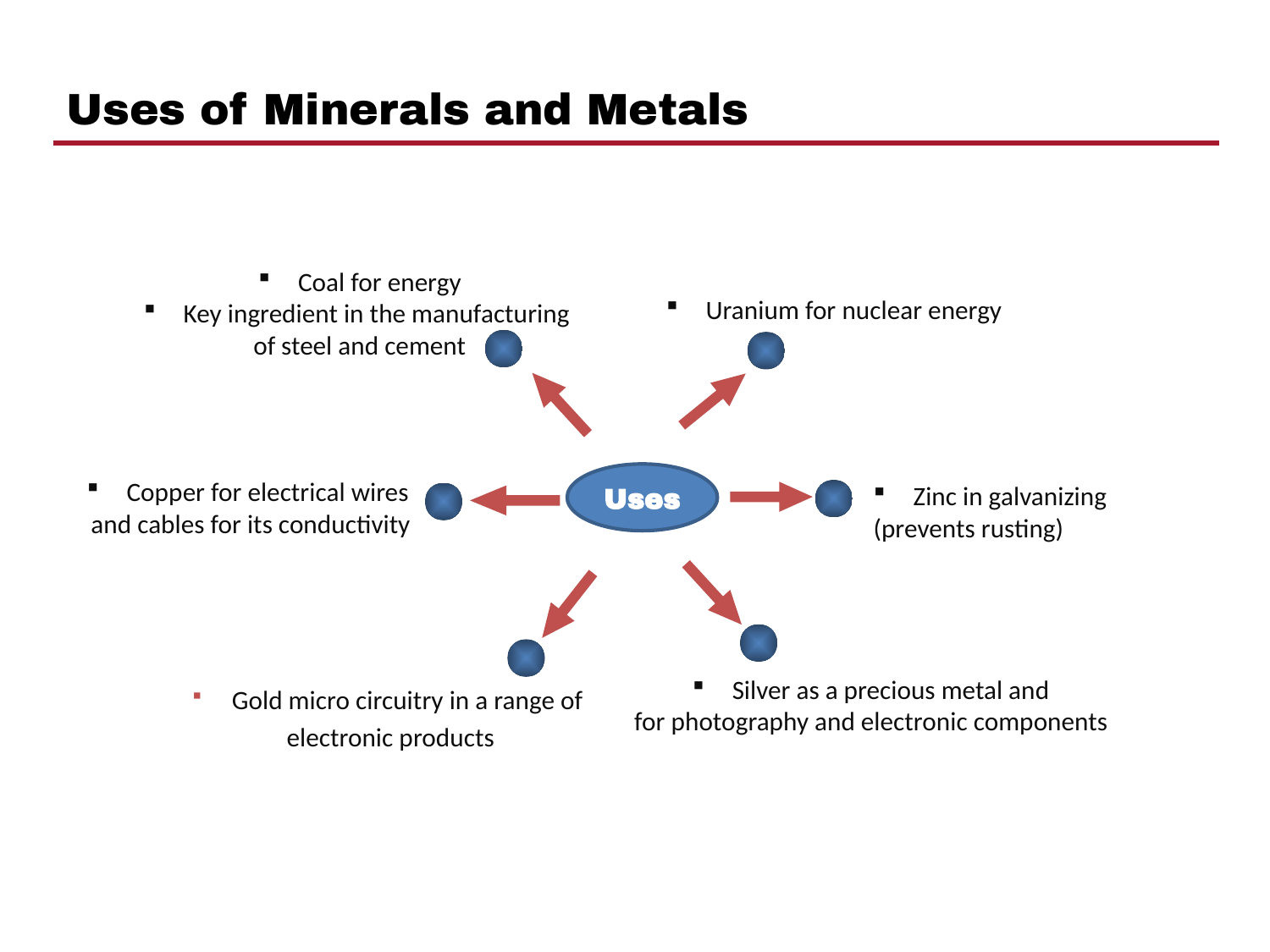

# Uses of Minerals and Metals
Coal for energy
Key ingredient in the manufacturing
of steel and cement
Uranium for nuclear energy

Uses
Copper for electrical wires
and cables for its conductivity

Uses
Zinc in galvanizing
(prevents rusting)

Silver as a precious metal and
for photography and electronic components
Gold micro circuitry in a range of
 electronic products